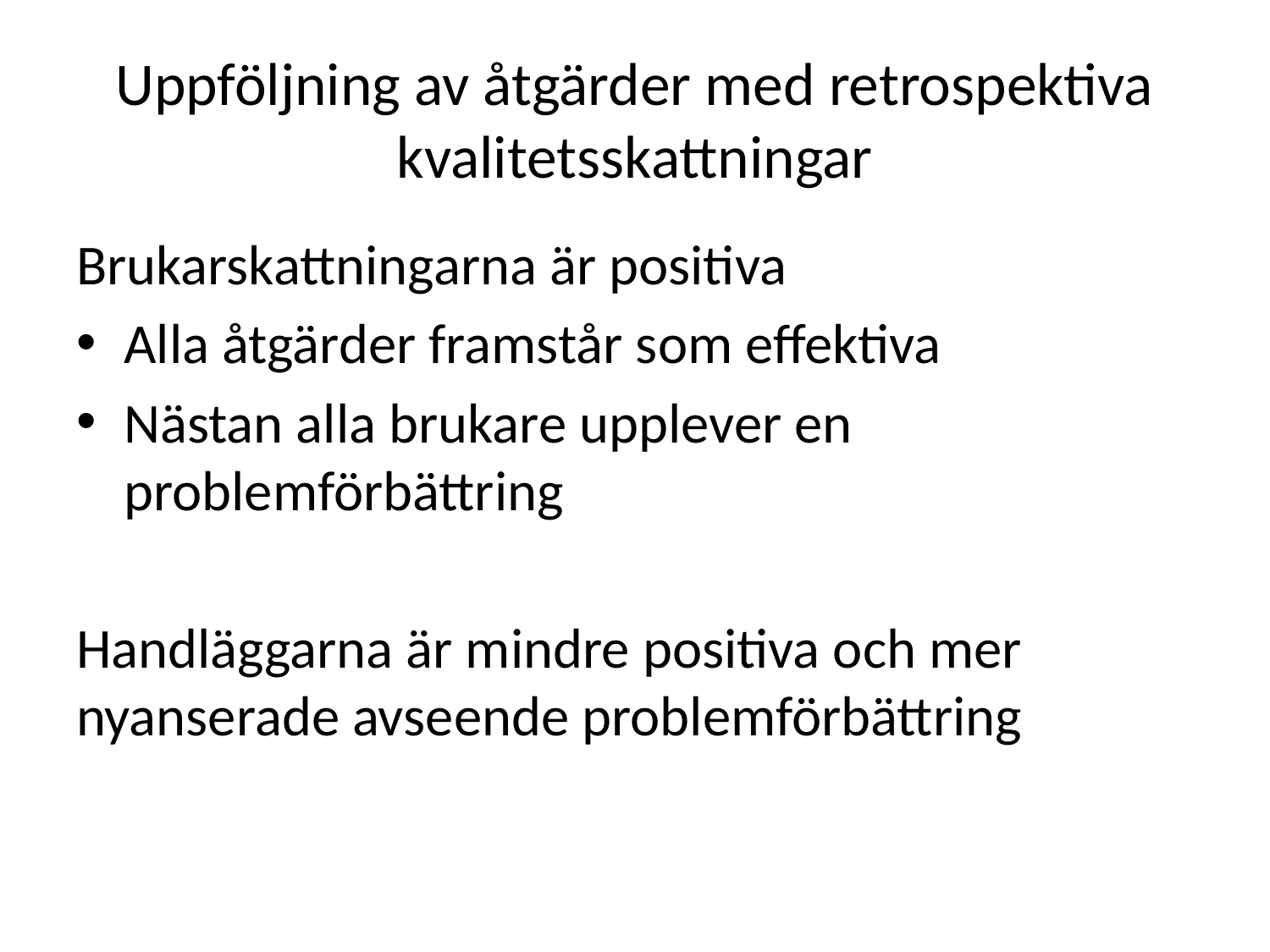

# Uppföljning av åtgärder med retrospektiva kvalitetsskattningar
Brukarskattningarna är positiva
Alla åtgärder framstår som effektiva
Nästan alla brukare upplever en problemförbättring

Handläggarna är mindre positiva och mer nyanserade avseende problemförbättring